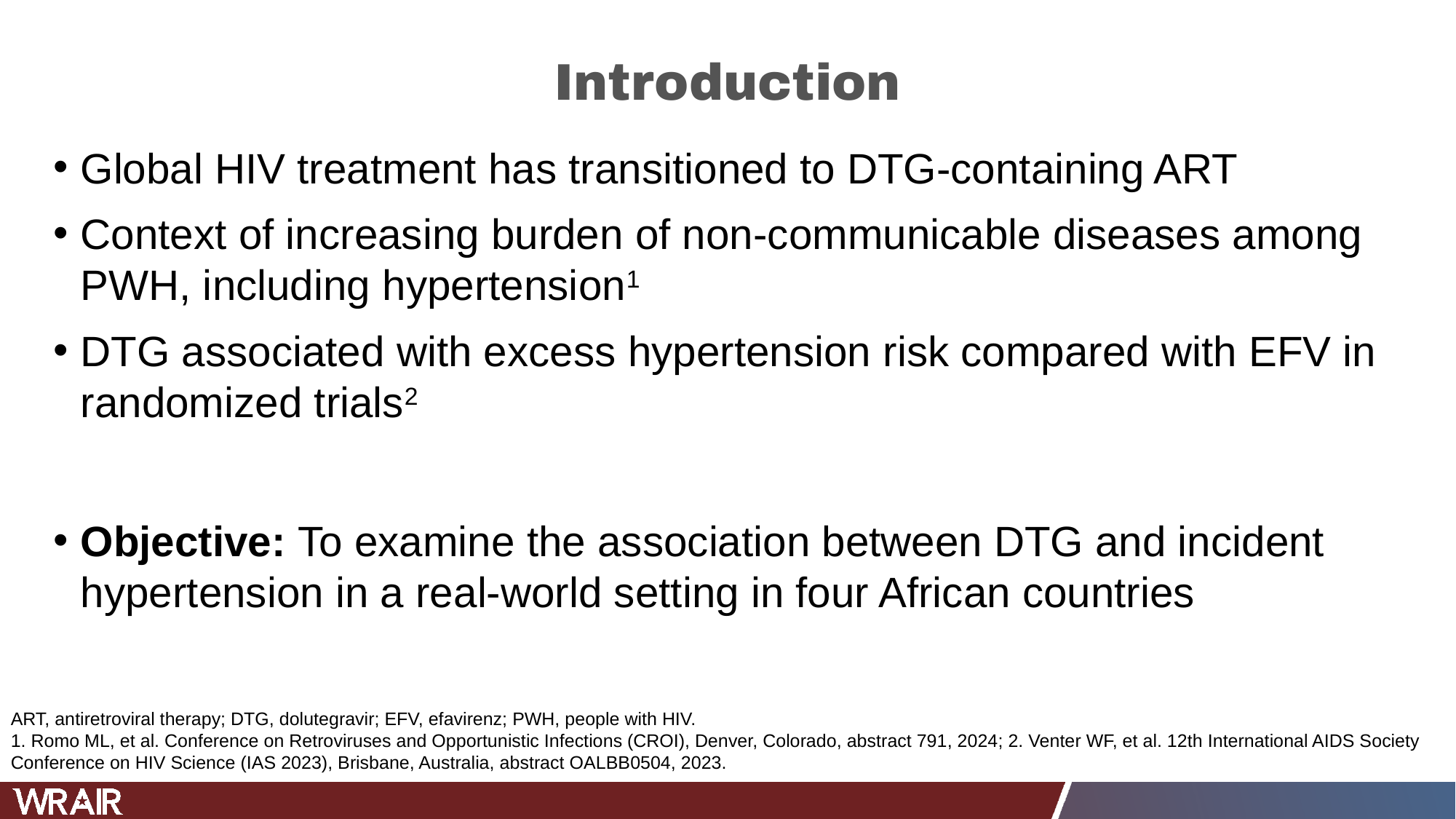

# Introduction
Global HIV treatment has transitioned to DTG-containing ART
Context of increasing burden of non-communicable diseases among PWH, including hypertension1
DTG associated with excess hypertension risk compared with EFV in randomized trials2

Objective: To examine the association between DTG and incident hypertension in a real-world setting in four African countries
ART, antiretroviral therapy; DTG, dolutegravir; EFV, efavirenz; PWH, people with HIV.
1. Romo ML, et al. Conference on Retroviruses and Opportunistic Infections (CROI), Denver, Colorado, abstract 791, 2024; 2. Venter WF, et al. 12th International AIDS Society Conference on HIV Science (IAS 2023), Brisbane, Australia, abstract OALBB0504, 2023.